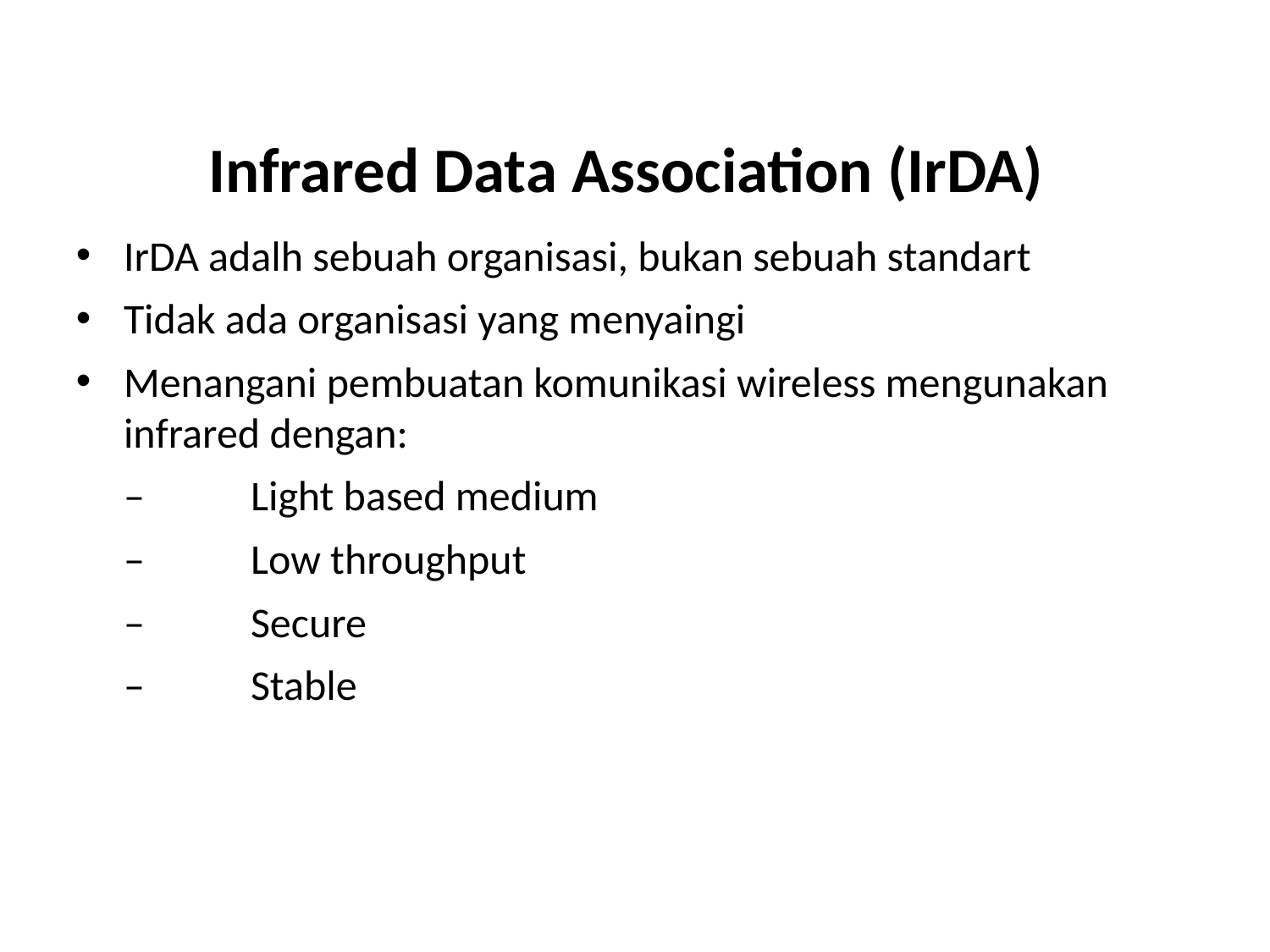

# Infrared Data Association (IrDA)
IrDA adalh sebuah organisasi, bukan sebuah standart
Tidak ada organisasi yang menyaingi
Menangani pembuatan komunikasi wireless mengunakan infrared dengan:
	–	Light based medium
	–	Low throughput
	–	Secure
	–	Stable